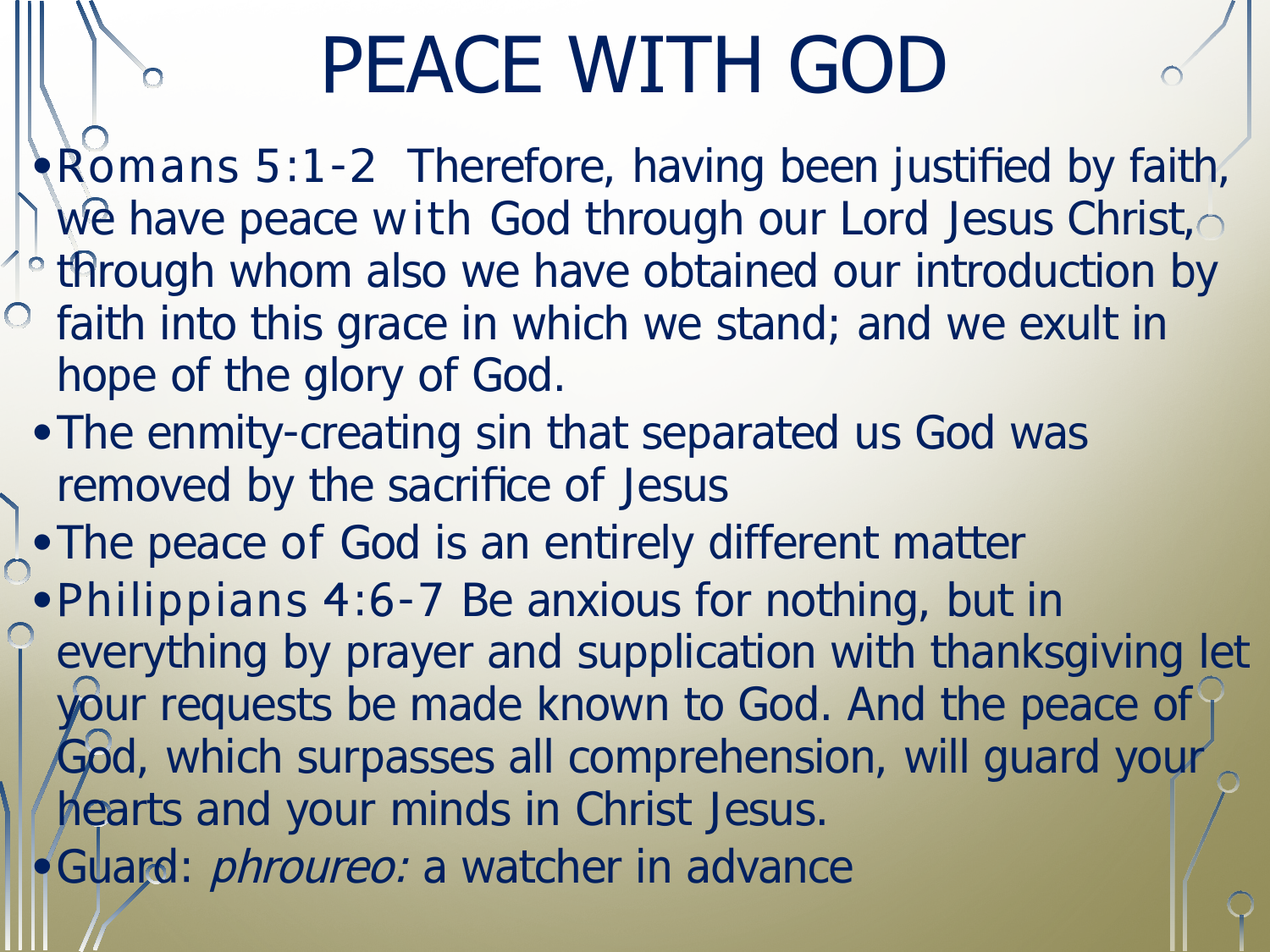

# PEACE WITH GOD
Romans 5:1-2  Therefore, having been justified by faith, we have peace with God through our Lord Jesus Christ,
through whom also we have obtained our introduction by faith into this grace in which we stand; and we exult in hope of the glory of God.
The enmity-creating sin that separated us God was removed by the sacrifice of Jesus
The peace of God is an entirely different matter
Philippians 4:6-7 Be anxious for nothing, but in everything by prayer and supplication with thanksgiving let your requests be made known to God. And the peace of God, which surpasses all comprehension, will guard your hearts and your minds in Christ Jesus.
Guard: phroureo: a watcher in advance